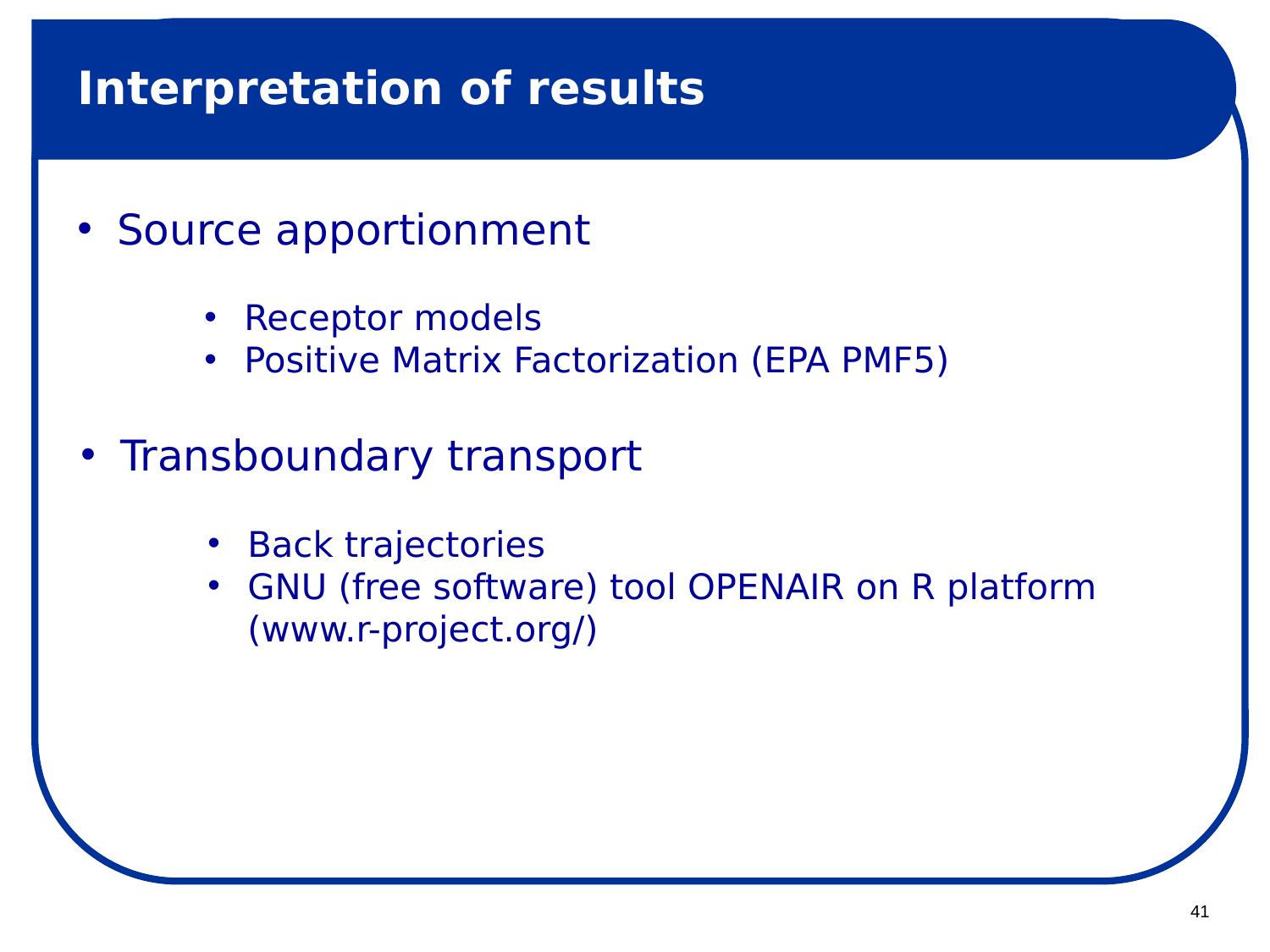

# Interpretation of results
Source apportionment

Receptor models
Positive Matrix Factorization (EPA PMF5)

Transboundary transport

Back trajectories
GNU (free software) tool OPENAIR on R platform (www.r-project.org/)
41